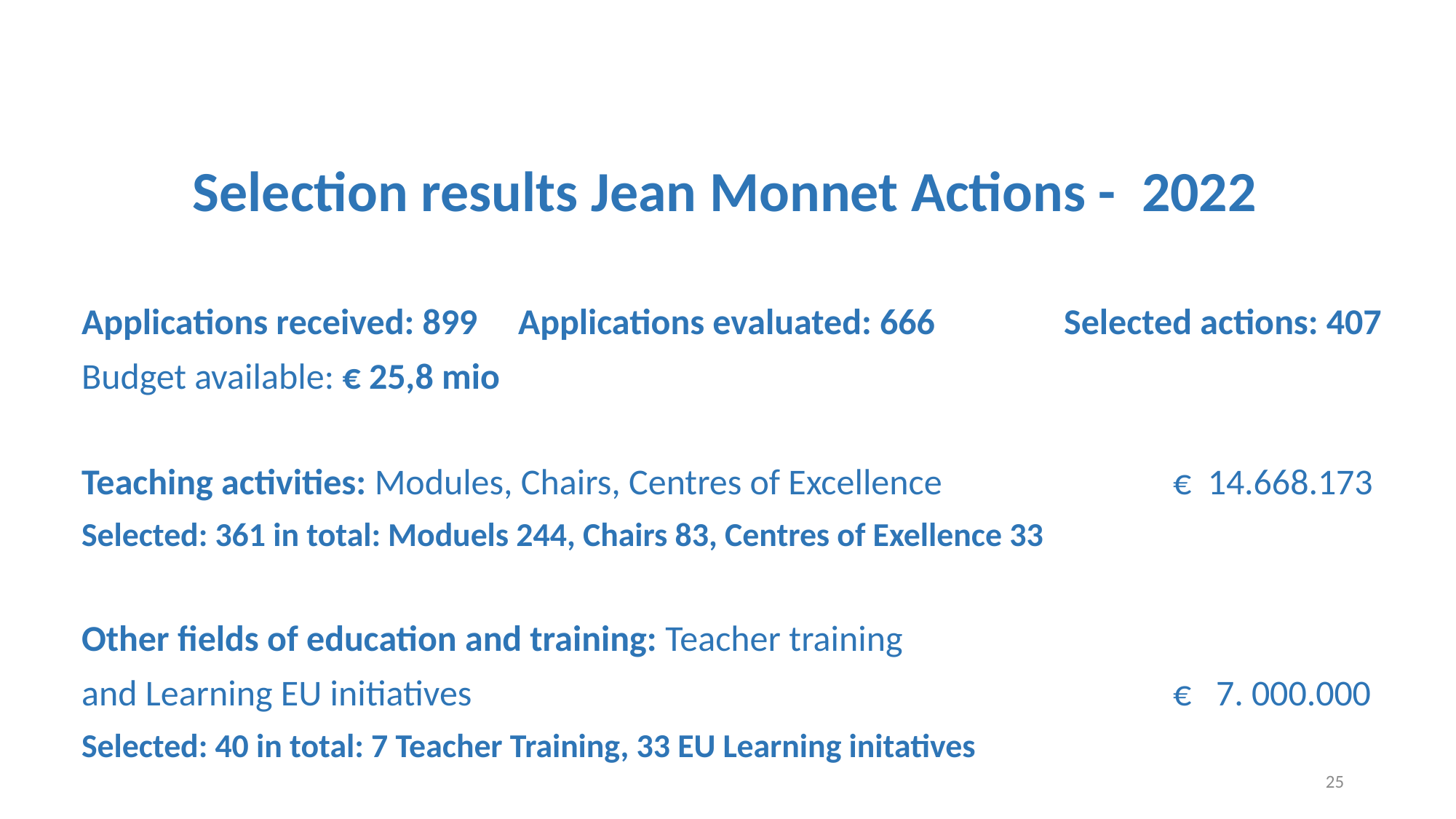

Selection results Jean Monnet Actions -  2022

Applications received: 899 	Applications evaluated: 666 		Selected actions: 407
Budget available: € 25,8 mio

Teaching activities: Modules, Chairs, Centres of Excellence	 		€  14.668.173
Selected: 361 in total: Moduels 244, Chairs 83, Centres of Exellence 33

Other fields of education and training: Teacher training
and Learning EU initiatives 						  	€   7. 000.000
Selected: 40 in total: 7 Teacher Training, 33 EU Learning initatives

25